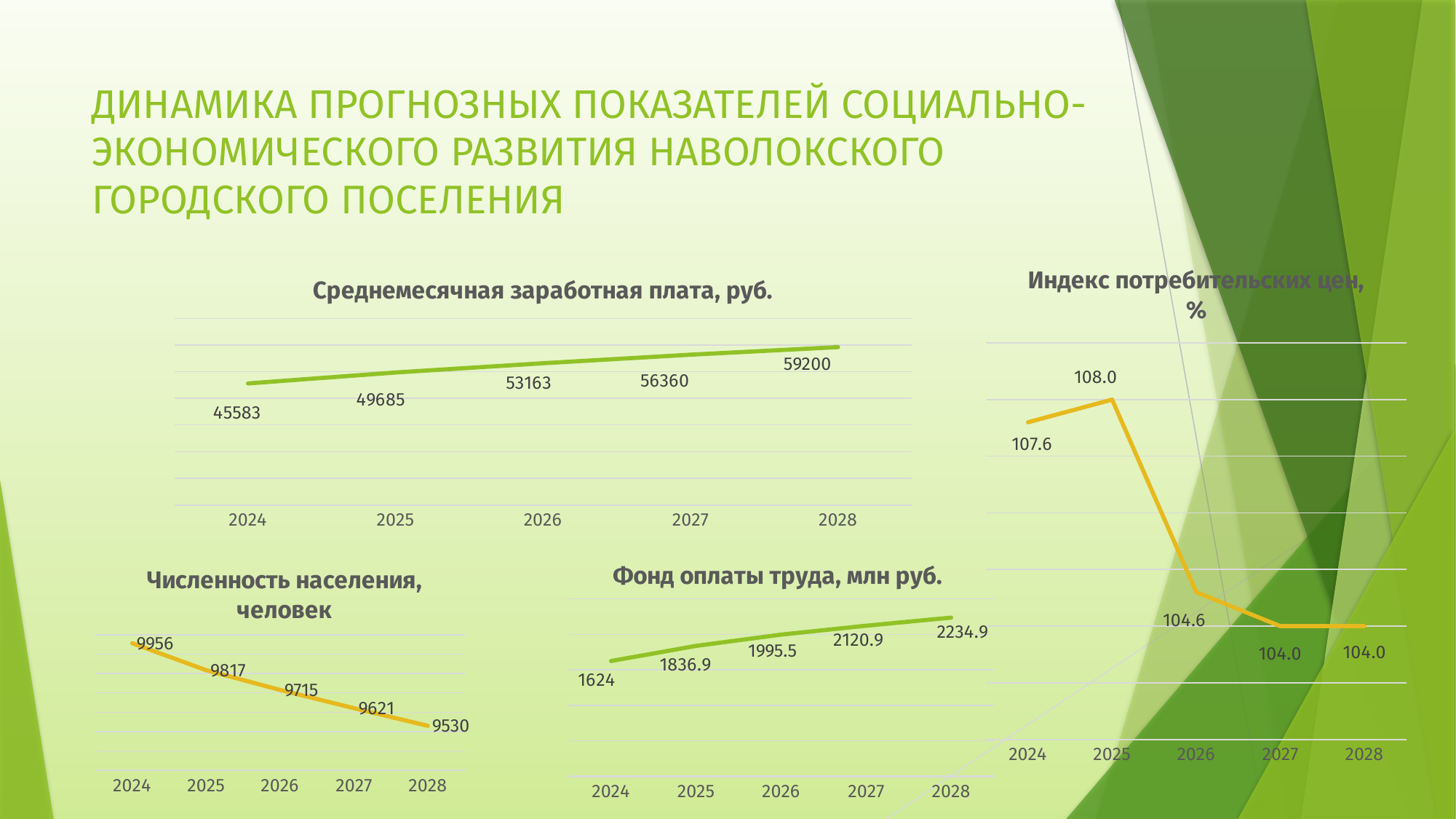

# ДИНАМИКА ПРОГНОЗНЫХ ПОКАЗАТЕЛЕЙ СОЦИАЛЬНО-ЭКОНОМИЧЕСКОГО РАЗВИТИЯ НАВОЛОКСКОГО ГОРОДСКОГО ПОСЕЛЕНИЯ

### Chart: Индекс потребительских цен, %

| Category | Ряд 1 |
|---|---|
| 2024 | 107.6 |
| 2025 | 108.0 |
| 2026 | 104.6 |
| 2027 | 104.0 |
| 2028 | 104.0 |

### Chart: Среднемесячная заработная плата, руб.

| Category | Ряд 1 | Столбец1 |
|---|---|---|
| 2024 | 45583.0 | None |
| 2025 | 49685.0 | None |
| 2026 | 53163.0 | None |
| 2027 | 56360.0 | None |
| 2028 | 59200.0 | None |

### Chart: Фонд оплаты труда, млн руб.

| Category | Ряд 1 |
|---|---|
| 2024 | 1624.0 |
| 2025 | 1836.9 |
| 2026 | 1995.5 |
| 2027 | 2120.9 |
| 2028 | 2234.9 |

### Chart: Численность населения, человек

| Category | Ряд 1 |
|---|---|
| 2024 | 9956.0 |
| 2025 | 9817.0 |
| 2026 | 9715.0 |
| 2027 | 9621.0 |
| 2028 | 9530.0 |